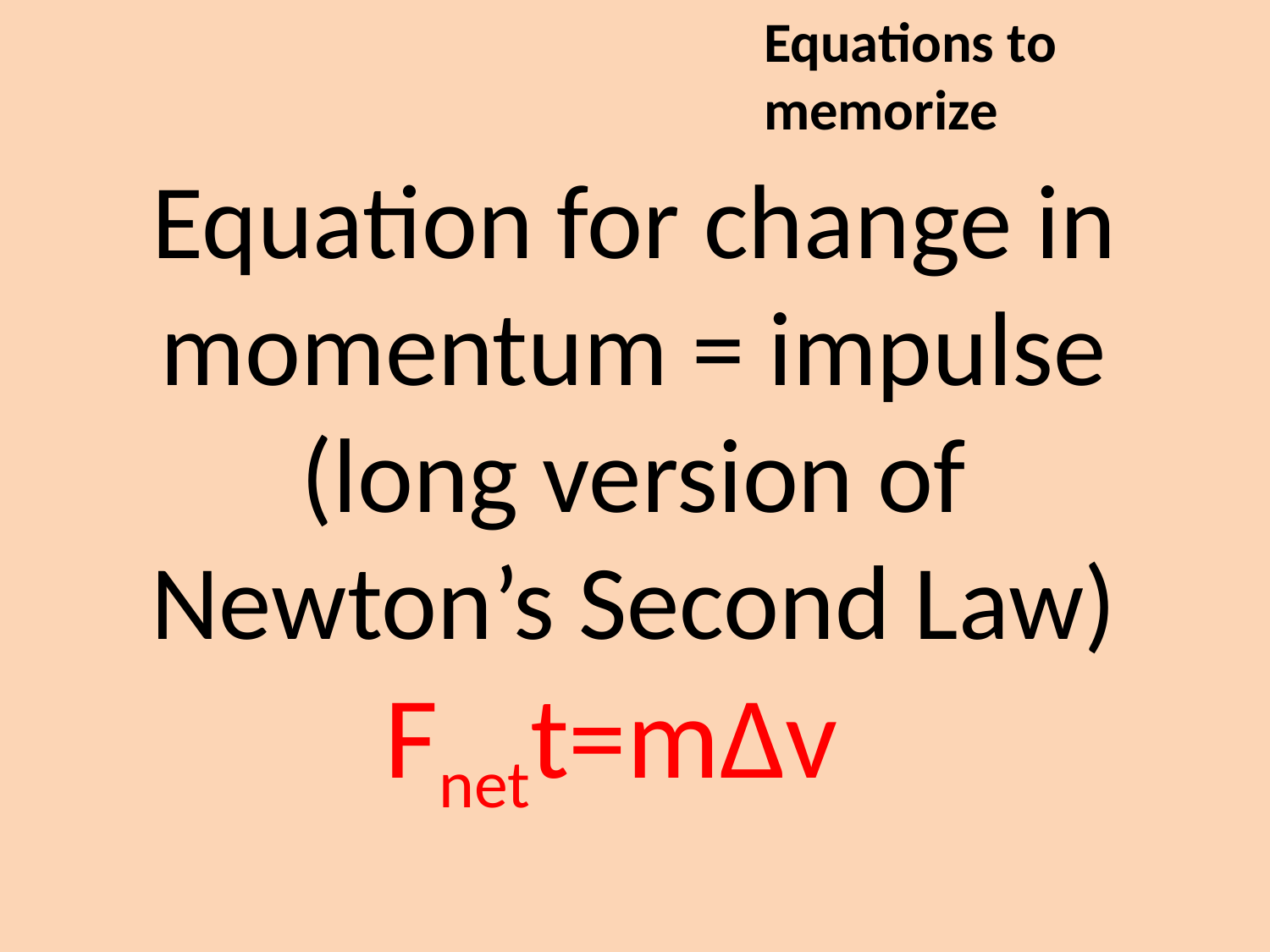

Equations to memorize
Equation for change in momentum = impulse (long version of Newton’s Second Law)
Fnett=mΔv